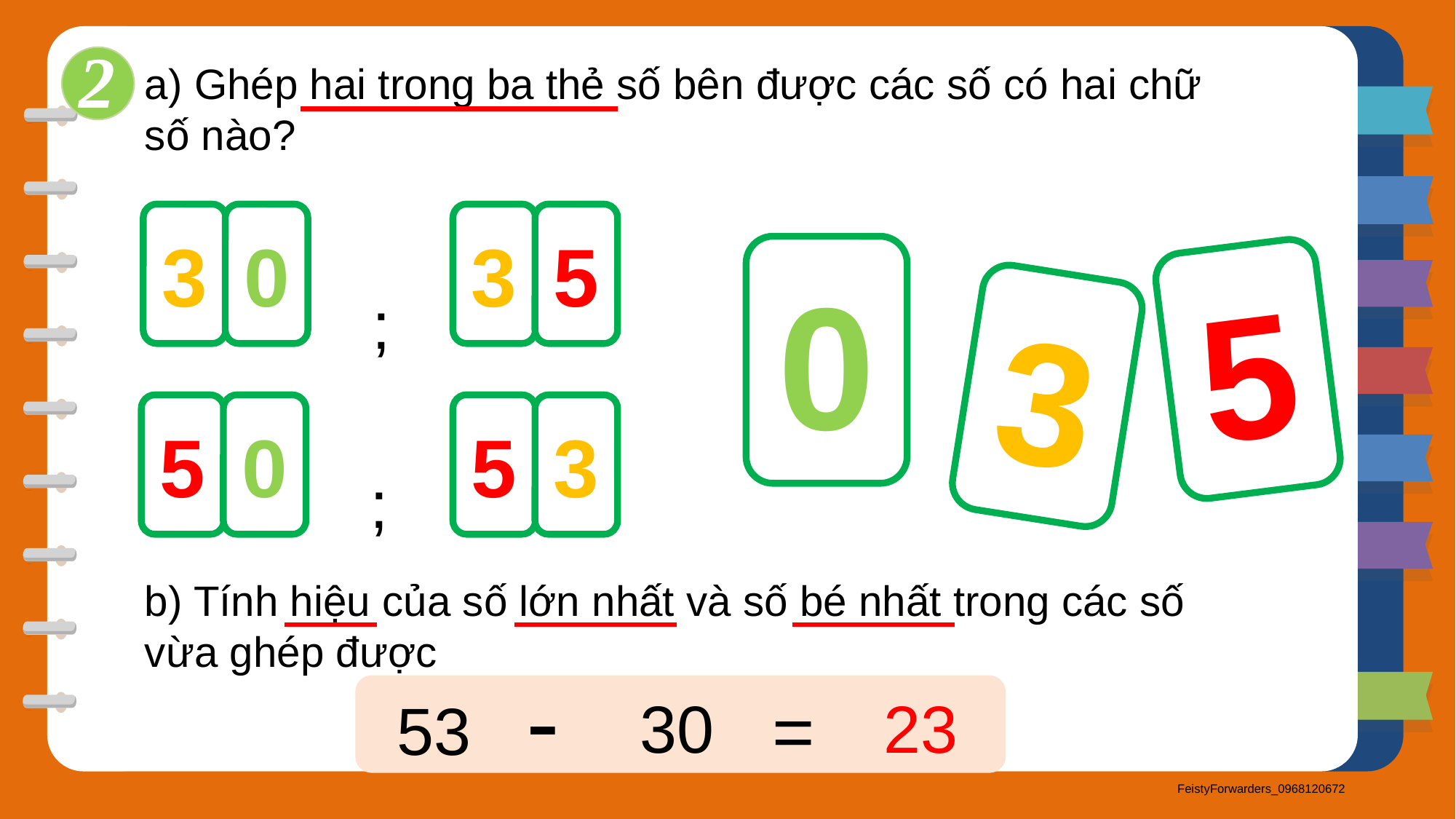

2

a) Ghép hai trong ba thẻ số bên được các số có hai chữ số nào?
3
5
3
0
0
5
3
;
5
3
5
0
;
b) Tính hiệu của số lớn nhất và số bé nhất trong các số vừa ghép được
-

=
30
23
53